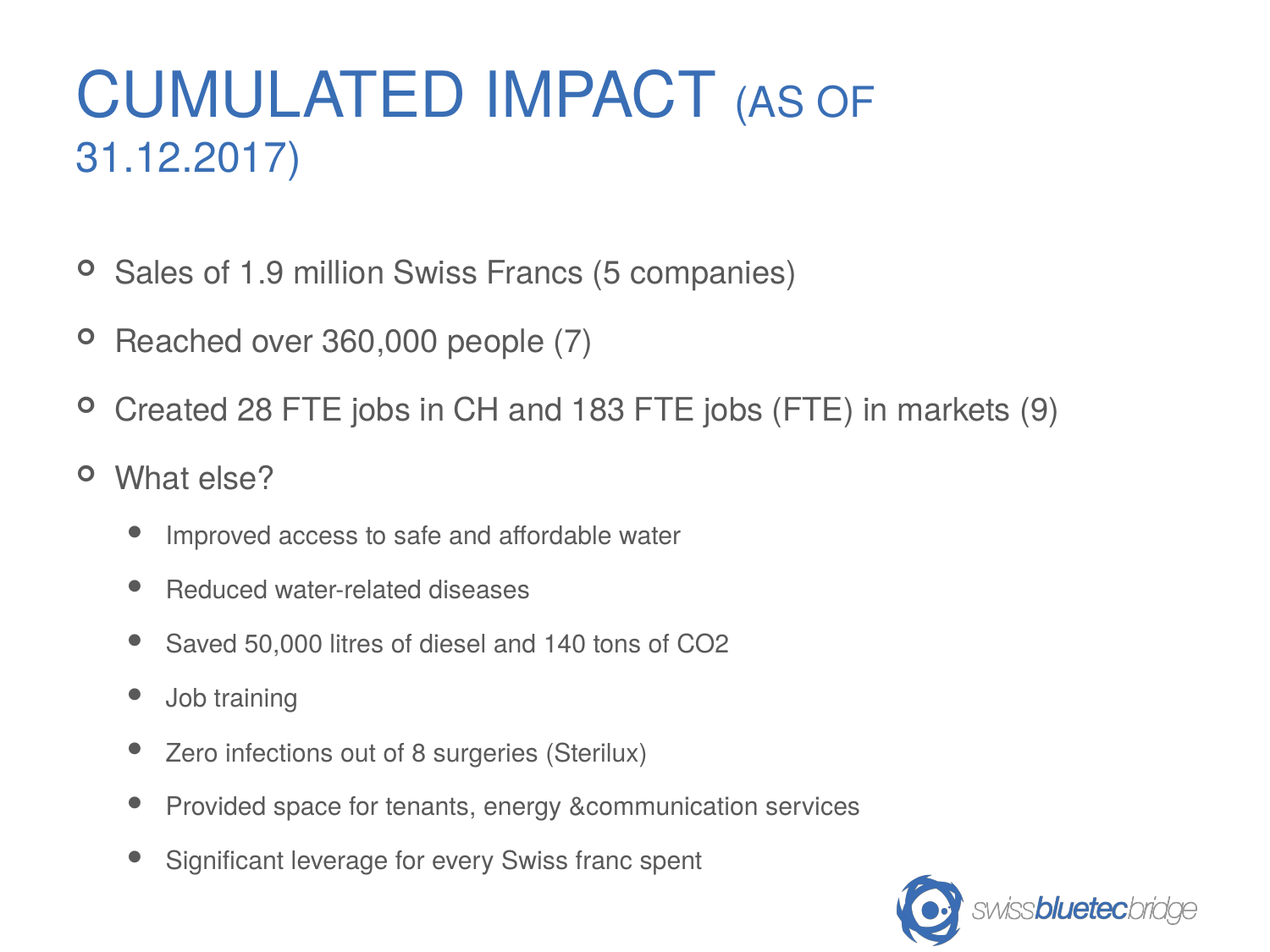

# Cumulated Impact (as of 31.12.2017)
Sales of 1.9 million Swiss Francs (5 companies)
Reached over 360,000 people (7)
Created 28 FTE jobs in CH and 183 FTE jobs (FTE) in markets (9)
What else?
Improved access to safe and affordable water
Reduced water-related diseases
Saved 50,000 litres of diesel and 140 tons of CO2
Job training
Zero infections out of 8 surgeries (Sterilux)
Provided space for tenants, energy &communication services
Significant leverage for every Swiss franc spent